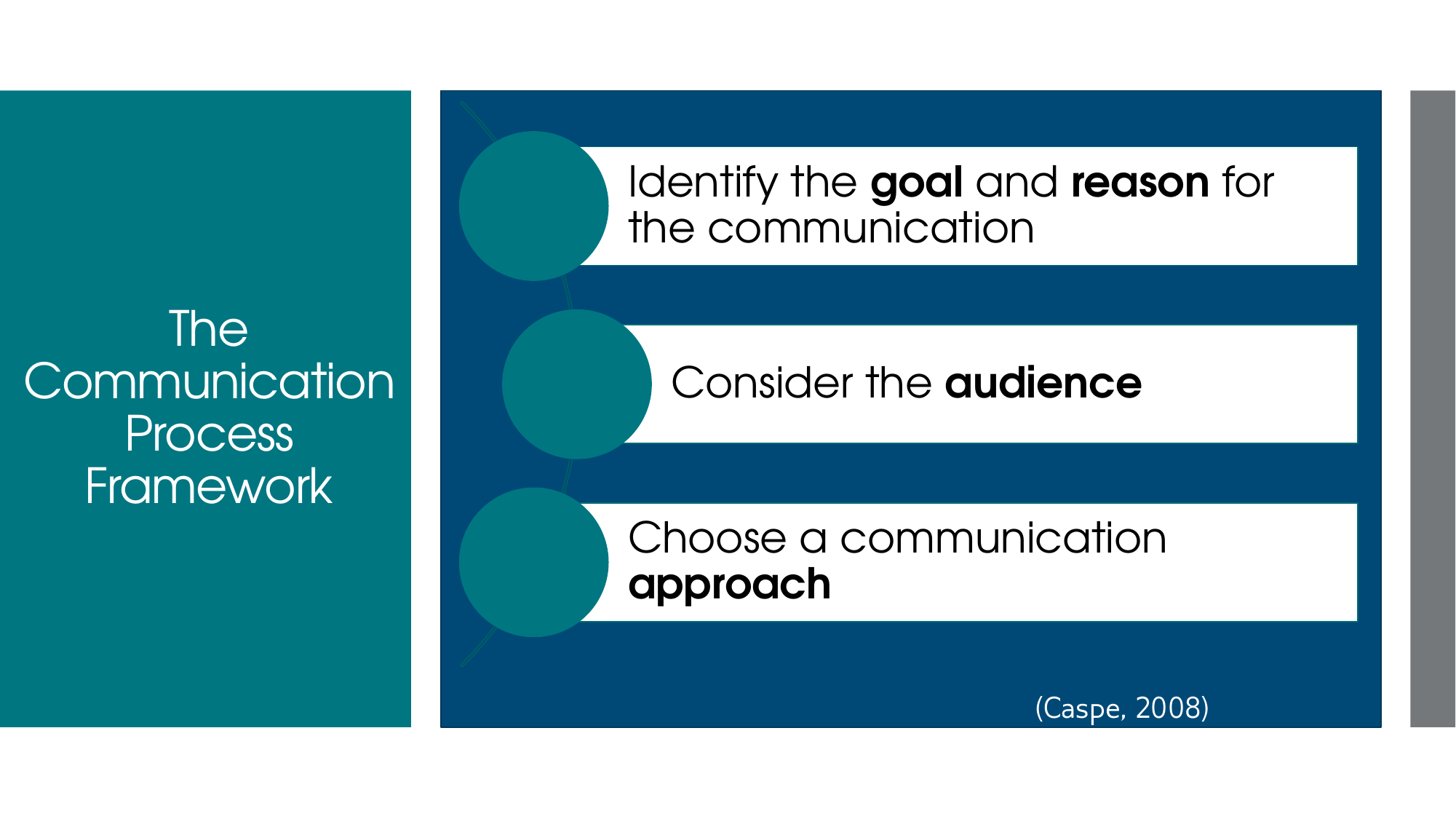

Identify the goal and reason for the communication
Consider the audience
Choose a communication approach
# The Communication Process Framework
(Caspe, 2008)